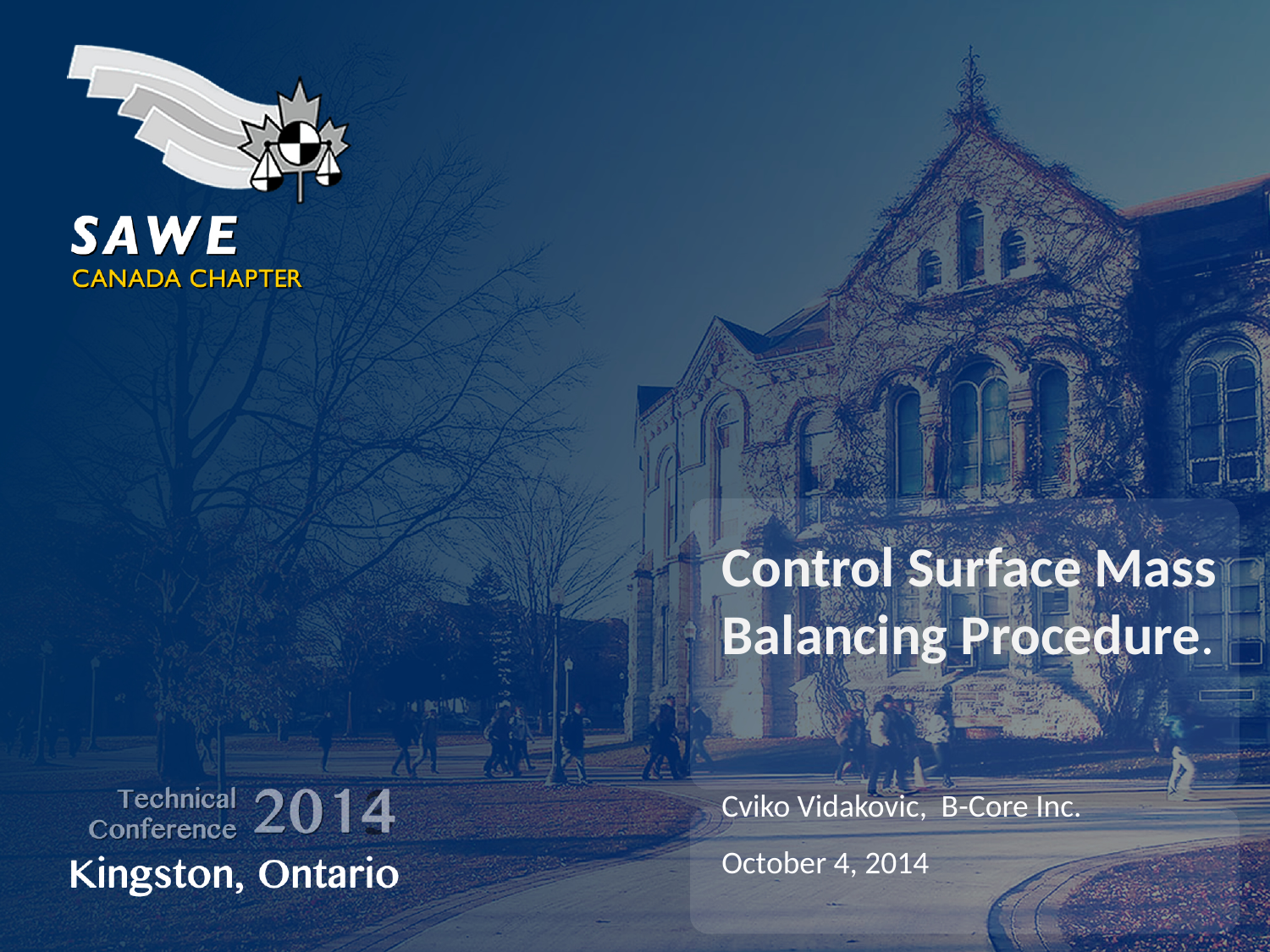

Control Surface Mass Balancing Procedure.
Cviko Vidakovic,  B-Core Inc.
October 4, 2014